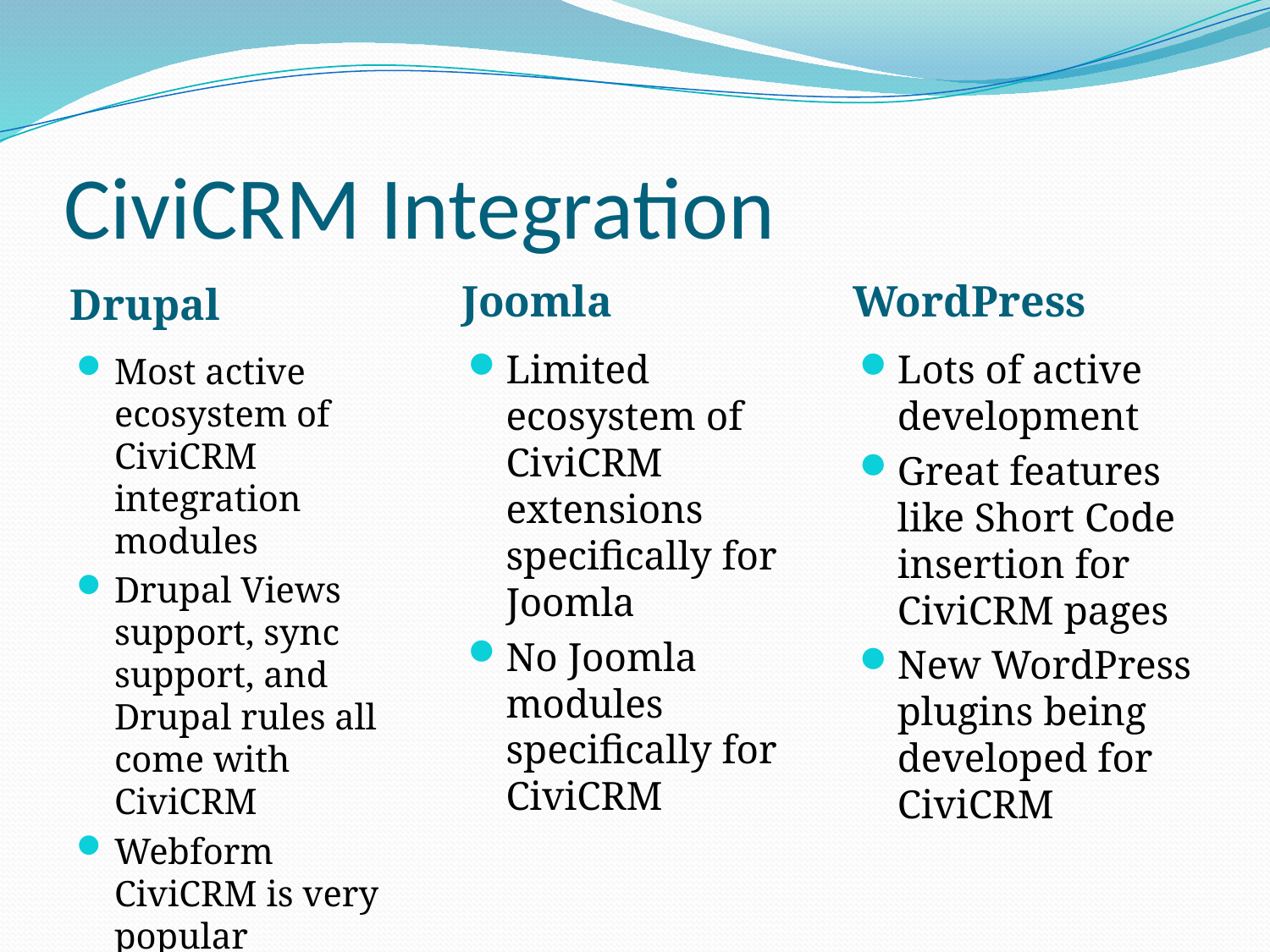

# CiviCRM Integration
Joomla
WordPress
Drupal
Limited ecosystem of CiviCRM extensions specifically for Joomla
No Joomla modules specifically for CiviCRM
Lots of active development
Great features like Short Code insertion for CiviCRM pages
New WordPress plugins being developed for CiviCRM
Most active ecosystem of CiviCRM integration modules
Drupal Views support, sync support, and Drupal rules all come with CiviCRM
Webform CiviCRM is very popular